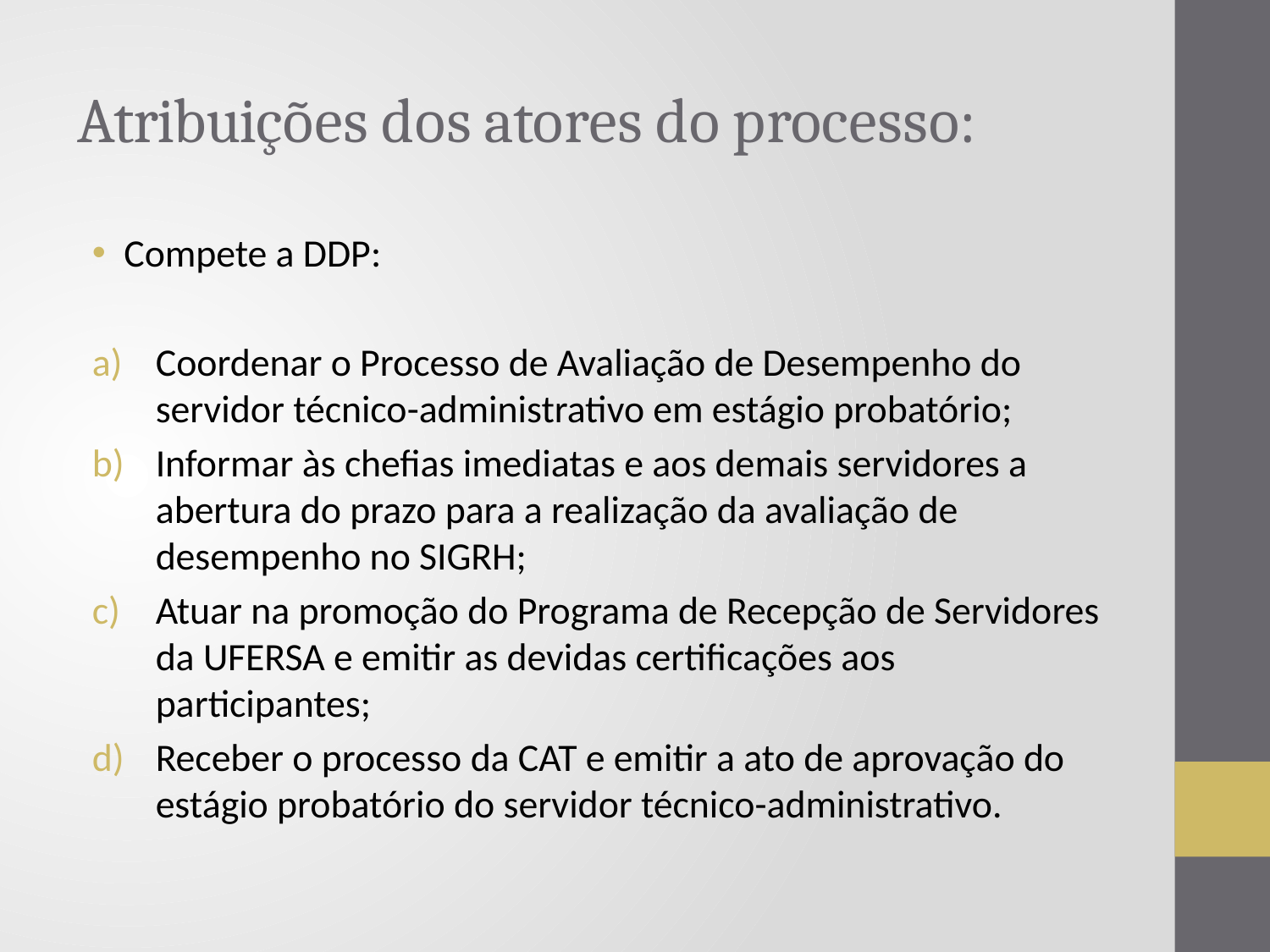

# Atribuições dos atores do processo:
Compete a DDP:

Coordenar o Processo de Avaliação de Desempenho do servidor técnico-administrativo em estágio probatório;
Informar às chefias imediatas e aos demais servidores a abertura do prazo para a realização da avaliação de desempenho no SIGRH;
Atuar na promoção do Programa de Recepção de Servidores da UFERSA e emitir as devidas certificações aos participantes;
Receber o processo da CAT e emitir a ato de aprovação do estágio probatório do servidor técnico-administrativo.